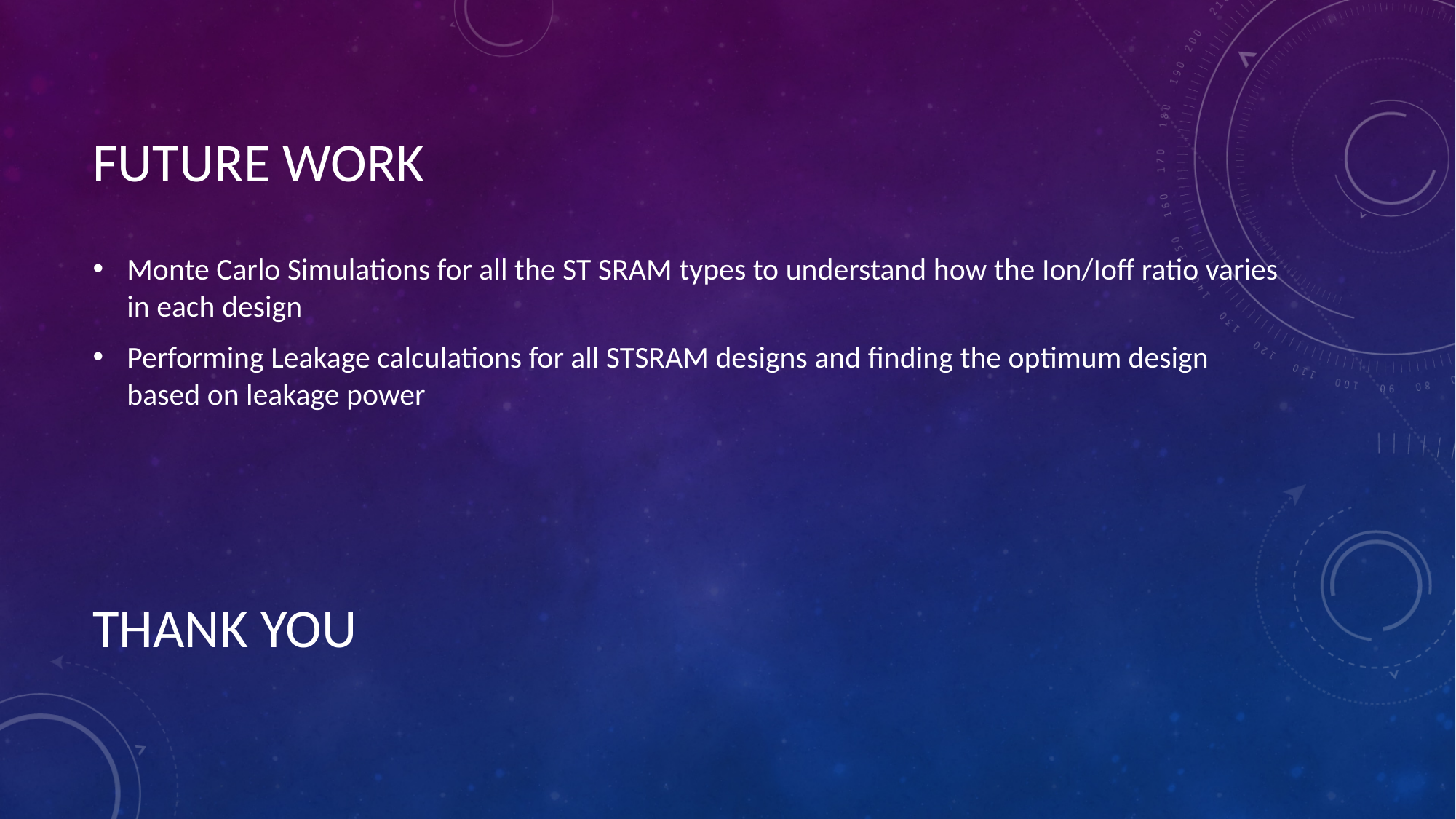

# Future work
Monte Carlo Simulations for all the ST SRAM types to understand how the Ion/Ioff ratio varies in each design
Performing Leakage calculations for all STSRAM designs and finding the optimum design based on leakage power
THANK YOU